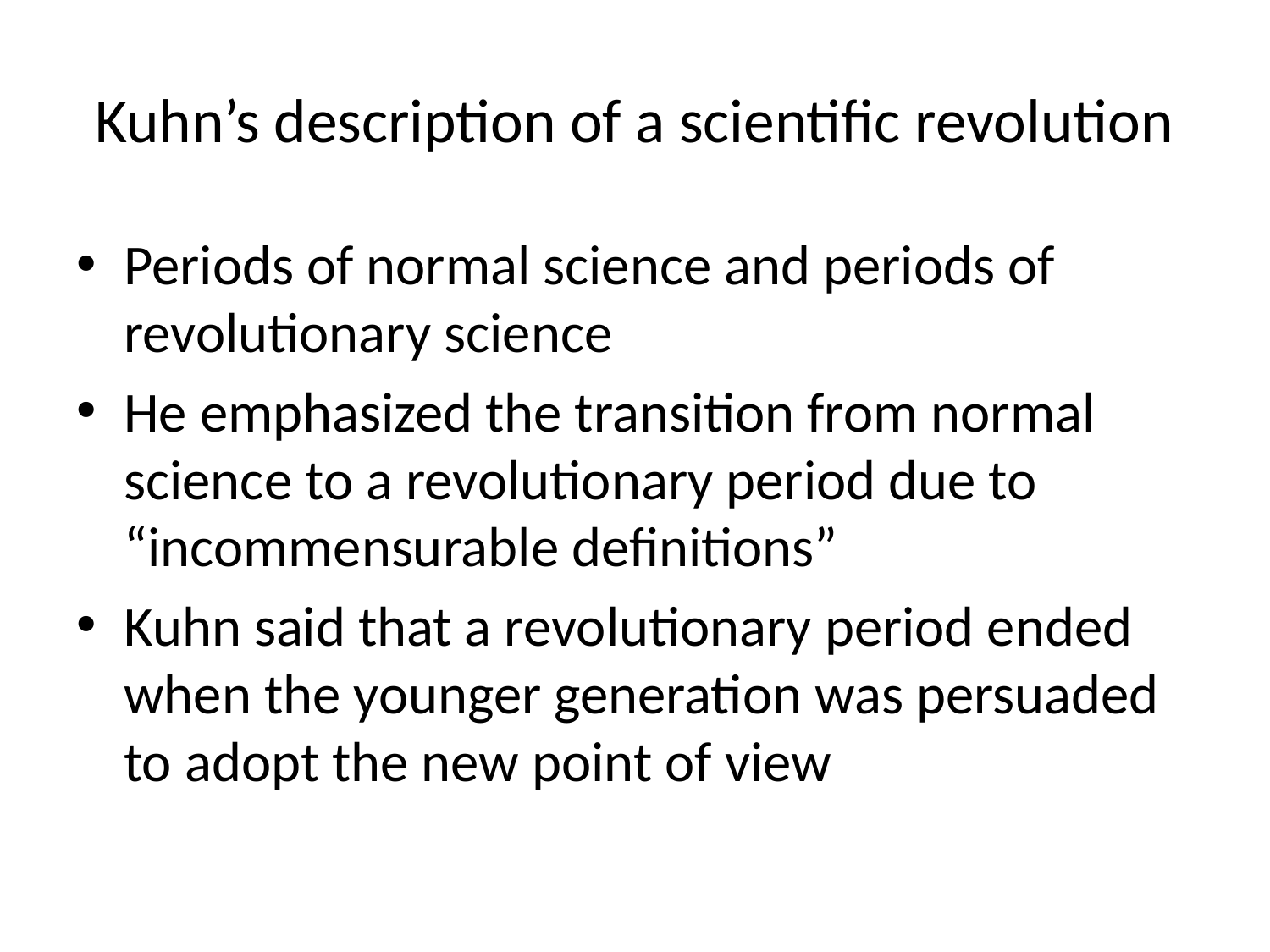

# Kuhn’s description of a scientific revolution
Periods of normal science and periods of revolutionary science
He emphasized the transition from normal science to a revolutionary period due to “incommensurable definitions”
Kuhn said that a revolutionary period ended when the younger generation was persuaded to adopt the new point of view